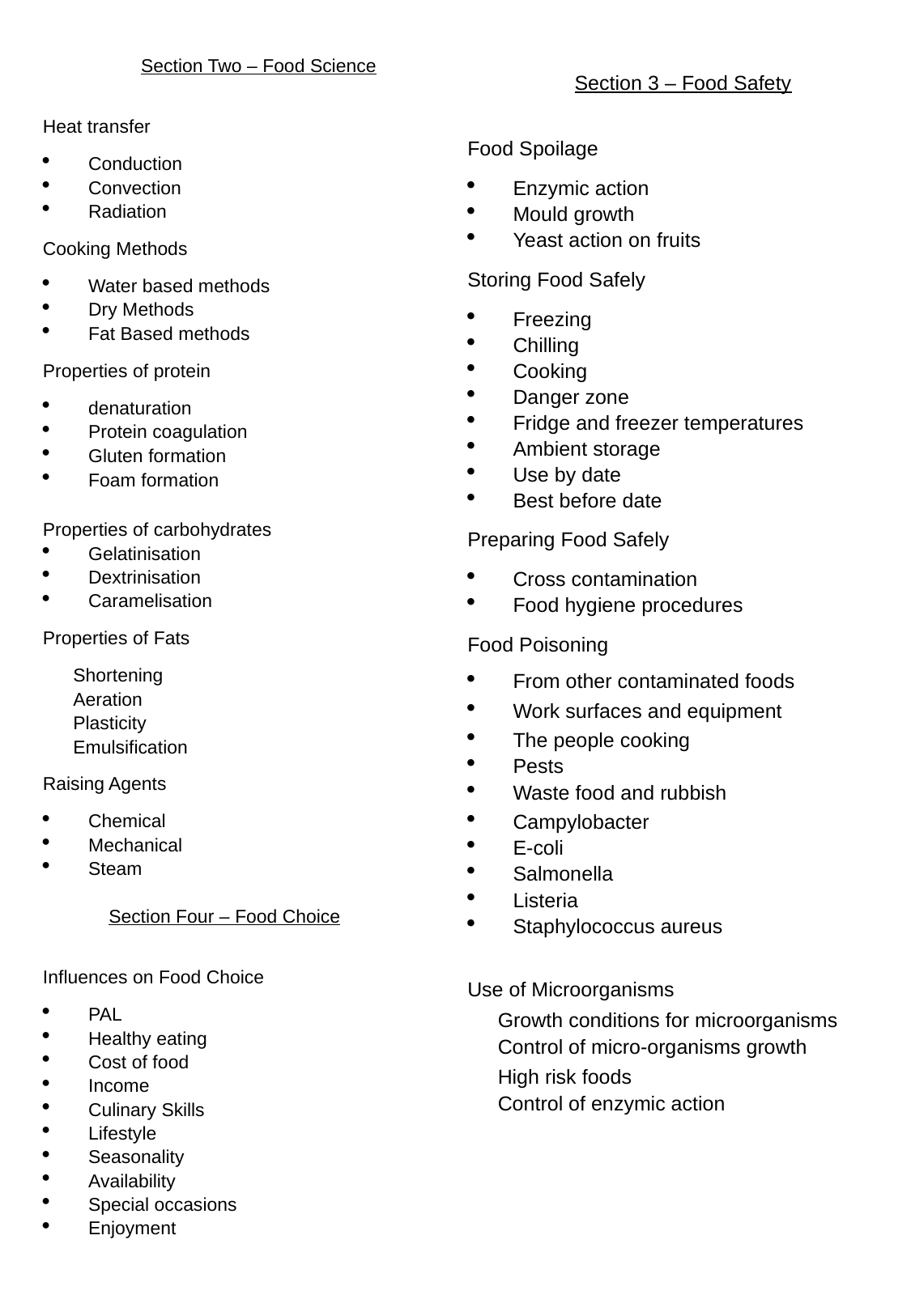

Section Two – Food Science
Heat transfer
Conduction
Convection
Radiation
Cooking Methods
Water based methods
Dry Methods
Fat Based methods
Properties of protein
denaturation
Protein coagulation
Gluten formation
Foam formation

Properties of carbohydrates
Gelatinisation
Dextrinisation
Caramelisation
Properties of Fats
Shortening
Aeration
Plasticity
Emulsification
Raising Agents
Chemical
Mechanical
Steam
 Section Four – Food Choice
Influences on Food Choice
PAL
Healthy eating
Cost of food
Income
Culinary Skills
Lifestyle
Seasonality
Availability
Special occasions
Enjoyment

Section 3 – Food Safety
Food Spoilage
Enzymic action
Mould growth
Yeast action on fruits
Storing Food Safely
Freezing
Chilling
Cooking
Danger zone
Fridge and freezer temperatures
Ambient storage
Use by date
Best before date
Preparing Food Safely
Cross contamination
Food hygiene procedures
Food Poisoning
From other contaminated foods
Work surfaces and equipment
The people cooking
Pests
Waste food and rubbish
Campylobacter
E-coli
Salmonella
Listeria
Staphylococcus aureus

Use of Microorganisms
Growth conditions for microorganisms
Control of micro-organisms growth
High risk foods
Control of enzymic action